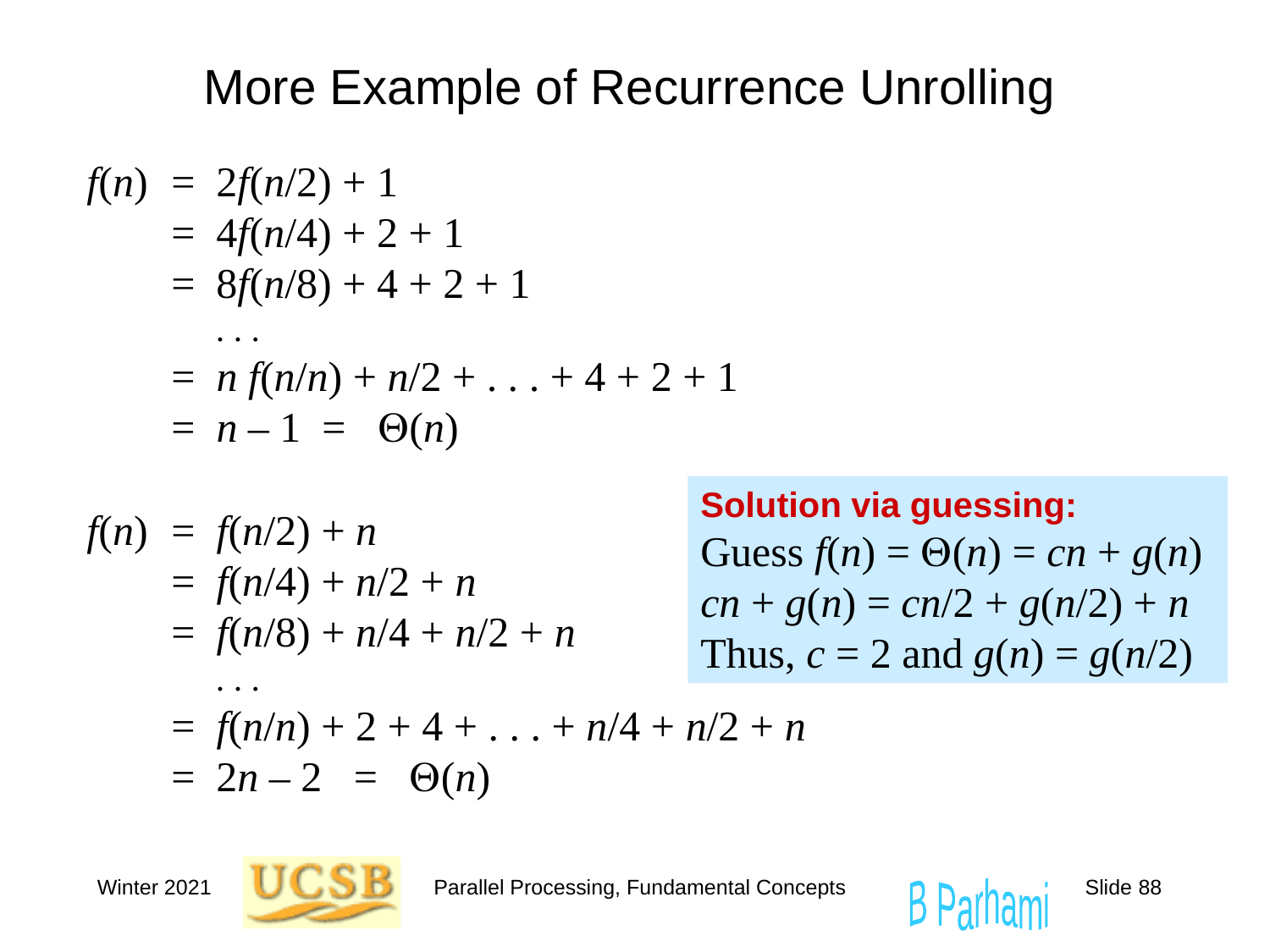

# More Example of Recurrence Unrolling
    f(n)	=  2f(n/2) + 1
	=  4f(n/4) + 2 + 1
	=  8f(n/8) + 4 + 2 + 1
	     . . .
	=  n f(n/n) + n/2 + . . . + 4 + 2 + 1
	=  n – 1  =   Θ(n)

Solution via guessing:
Guess f(n) = Θ(n) = cn + g(n)
cn + g(n) = cn/2 + g(n/2) + n
Thus, c = 2 and g(n) = g(n/2)
    f(n)	=  f(n/2) + n
	=  f(n/4) + n/2 + n
	=  f(n/8) + n/4 + n/2 + n
	     . . .
	=  f(n/n) + 2 + 4 + . . . + n/4 + n/2 + n
	=  2n – 2   =   Θ(n)
Winter 2021
Parallel Processing, Fundamental Concepts
Slide 88